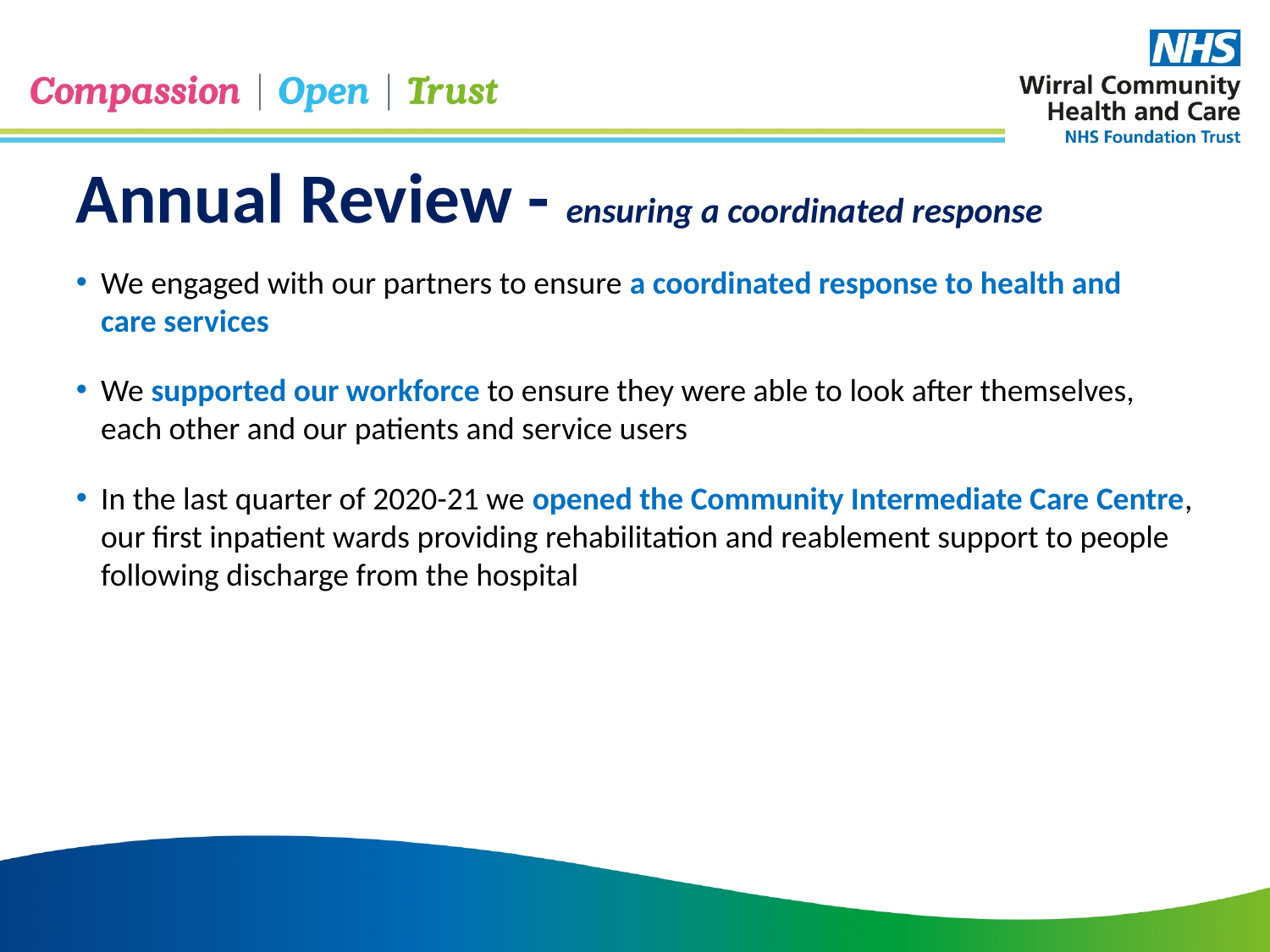

Annual Review - ensuring a coordinated response
We engaged with our partners to ensure a coordinated response to health and
care services
We supported our workforce to ensure they were able to look after themselves, each other and our patients and service users
In the last quarter of 2020-21 we opened the Community Intermediate Care Centre, our first inpatient wards providing rehabilitation and reablement support to people following discharge from the hospital